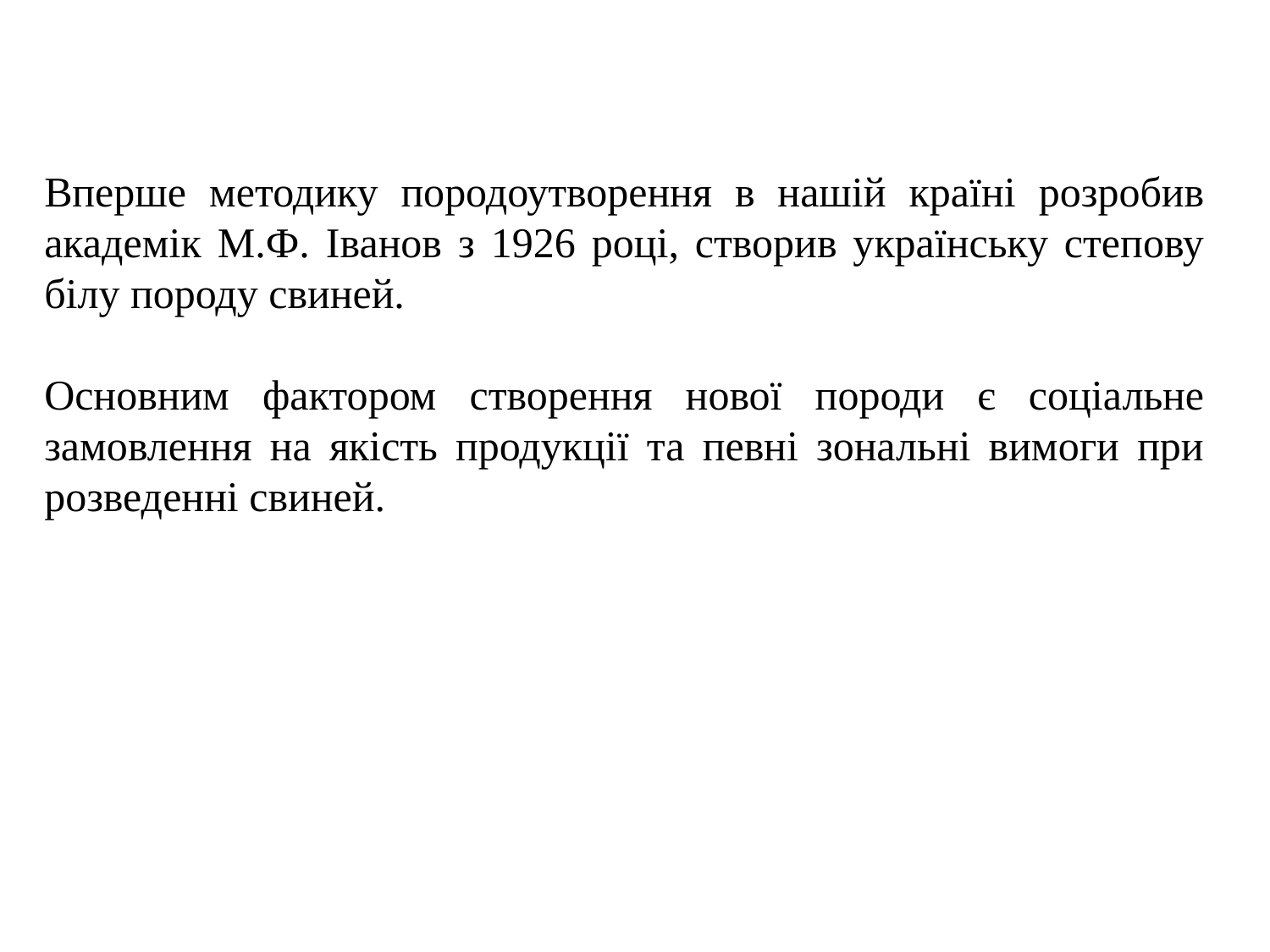

Вперше методику породоутворення в нашій країні розробив академік М.Ф. Іванов з 1926 році, створив українську степову білу породу свиней.

Основним фактором створення нової породи є соціальне замовлення на якість продукції та певні зональні вимоги при розведенні свиней.